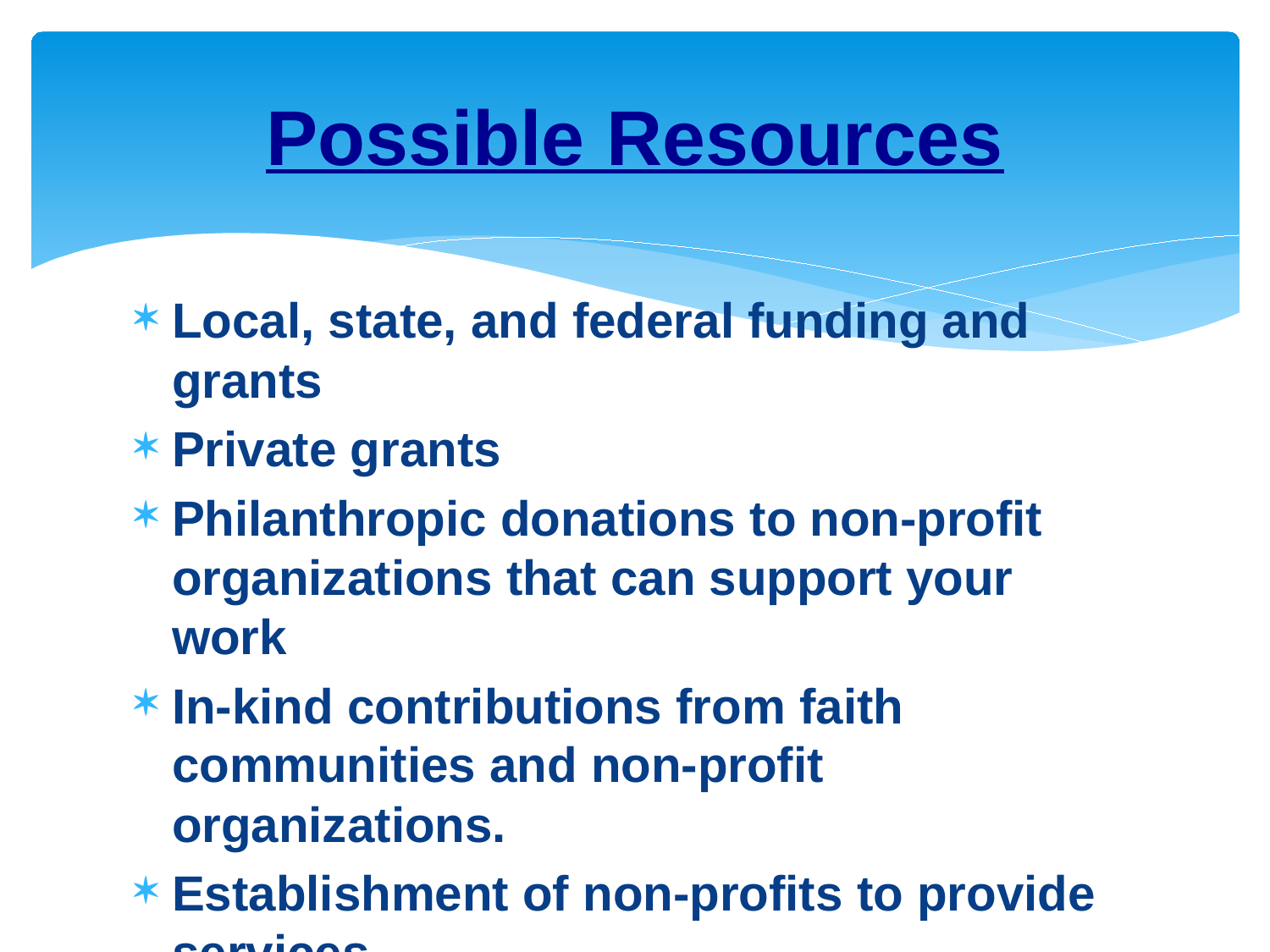

# Possible Resources
Local, state, and federal funding and grants
Private grants
Philanthropic donations to non-profit organizations that can support your work
In-kind contributions from faith communities and non-profit organizations.
Establishment of non-profits to provide services